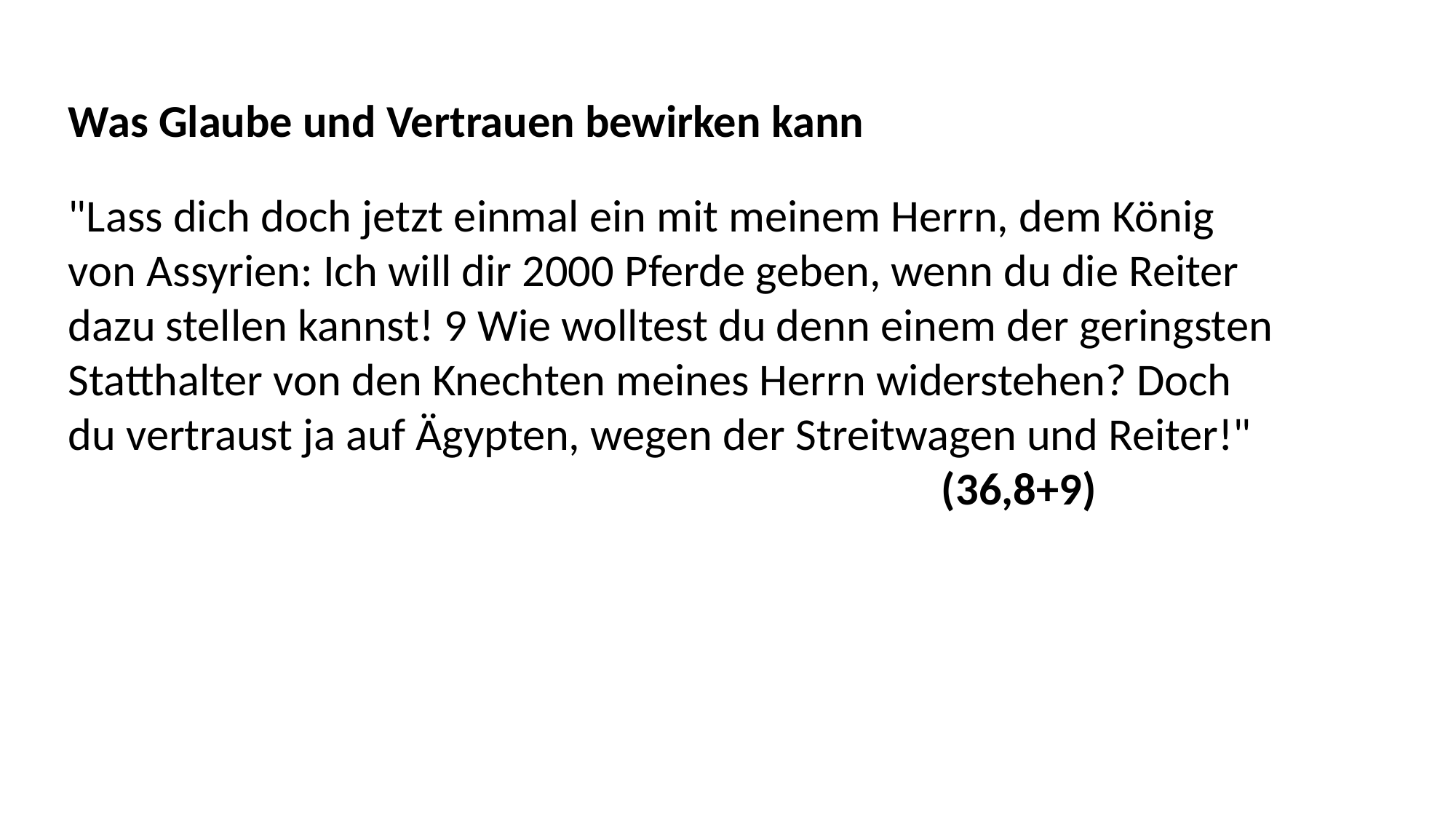

Was Glaube und Vertrauen bewirken kann
"Lass dich doch jetzt einmal ein mit meinem Herrn, dem König
von Assyrien: Ich will dir 2000 Pferde geben, wenn du die Reiter
dazu stellen kannst! 9 Wie wolltest du denn einem der geringsten
Statthalter von den Knechten meines Herrn widerstehen? Doch
du vertraust ja auf Ägypten, wegen der Streitwagen und Reiter!"
								(36,8+9)